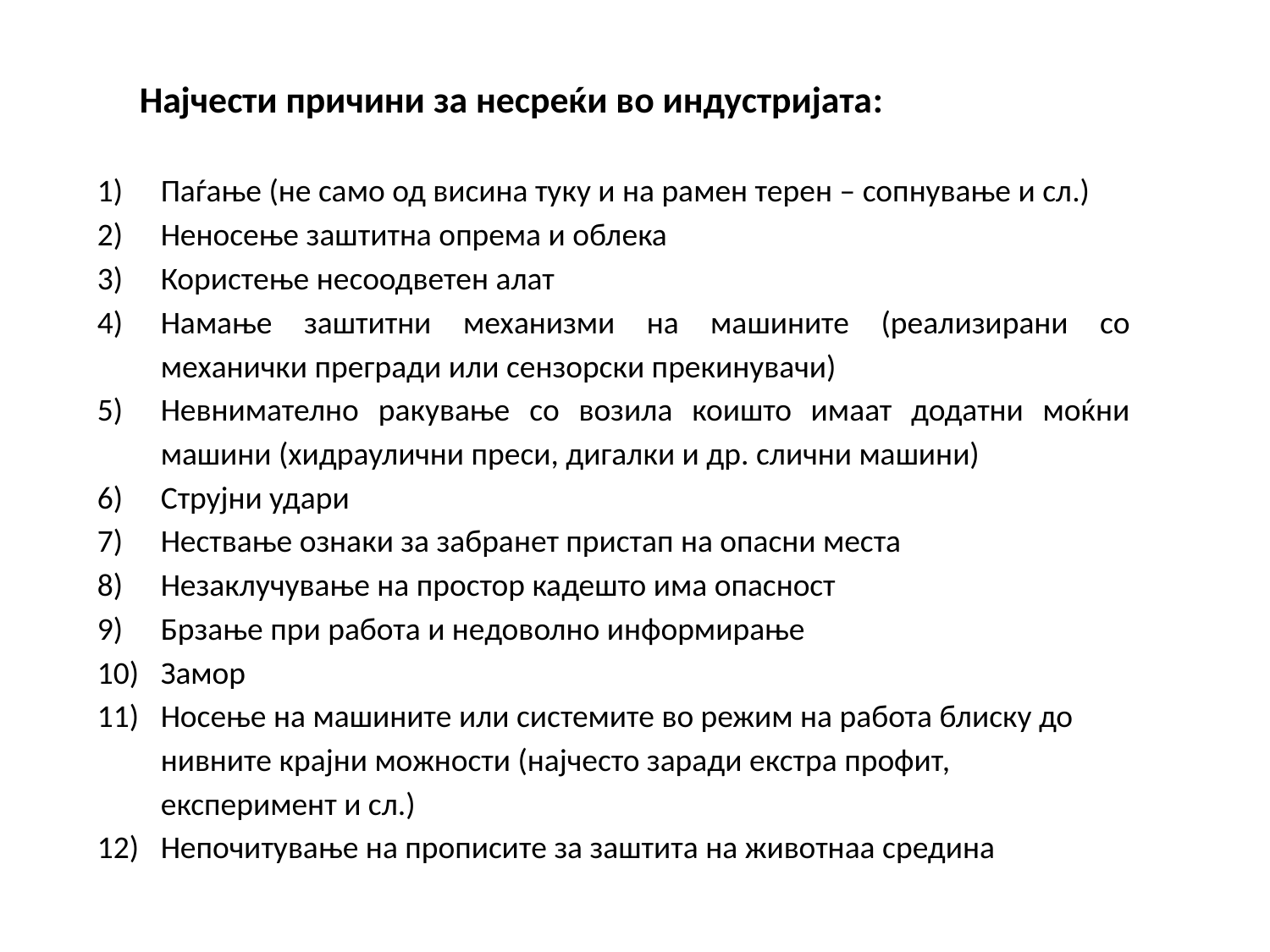

Најчести причини за несреќи во индустријата:
Паѓање (не само од висина туку и на рамен терен – сопнување и сл.)
Неносење заштитна опрема и облека
Користење несоодветен алат
Намање заштитни механизми на машините (реализирани со механички прегради или сензорски прекинувачи)
Невнимателно ракување со возила коишто имаат додатни моќни машини (хидраулични преси, дигалки и др. слични машини)
Струјни удари
Нествање ознаки за забранет пристап на опасни места
Незаклучување на простор кадешто има опасност
Брзање при работа и недоволно информирање
Замор
Носење на машините или системите во режим на работа блиску до нивните крајни можности (најчесто заради екстра профит, експеримент и сл.)
Непочитување на прописите за заштита на животнаа средина